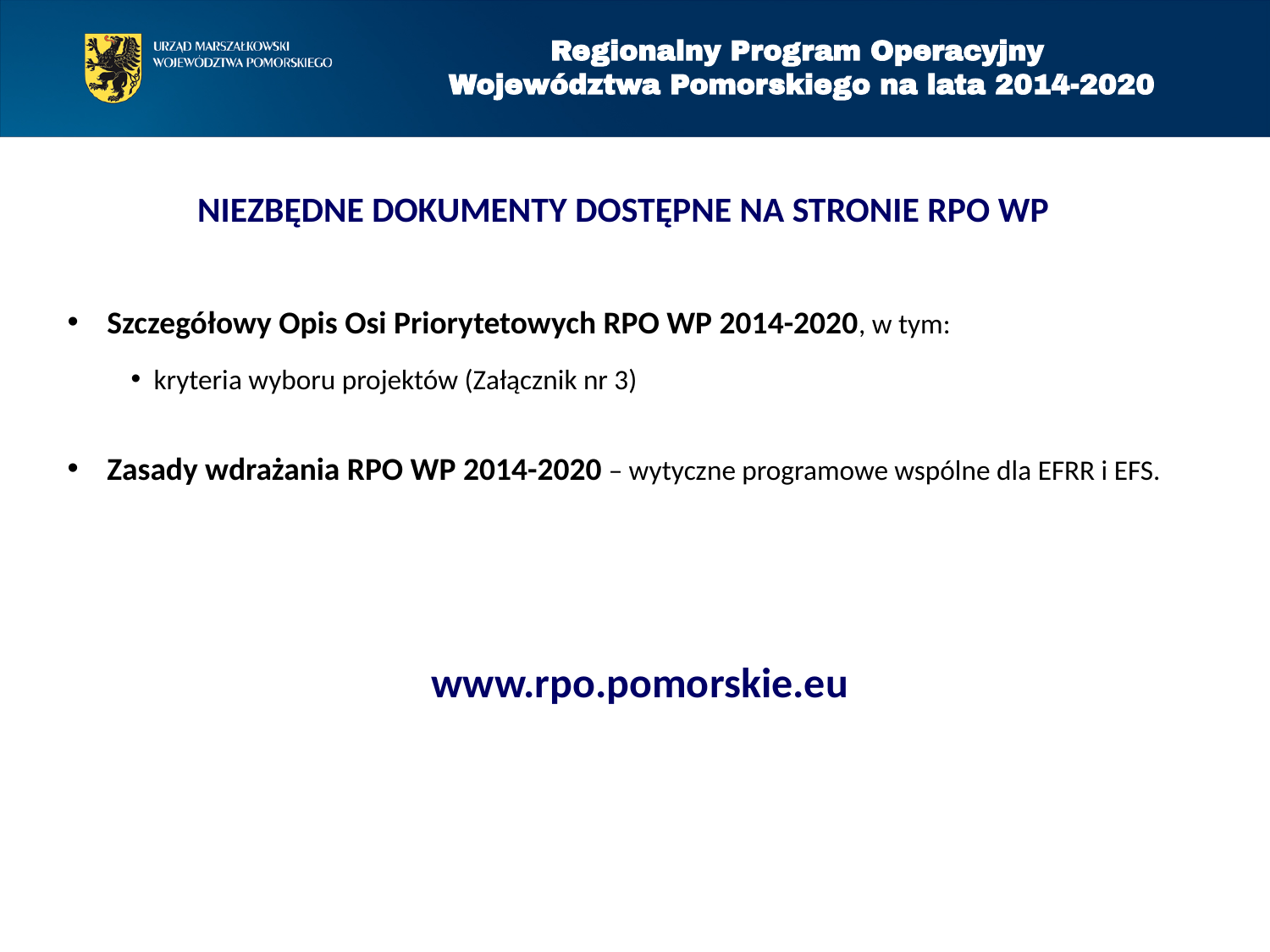

Regionalny Program Operacyjny
Województwa Pomorskiego na lata 2014-2020
NIEZBĘDNE DOKUMENTY DOSTĘPNE NA STRONIE RPO WP
Szczegółowy Opis Osi Priorytetowych RPO WP 2014-2020, w tym:
kryteria wyboru projektów (Załącznik nr 3)
Zasady wdrażania RPO WP 2014-2020 – wytyczne programowe wspólne dla EFRR i EFS.

www.rpo.pomorskie.eu